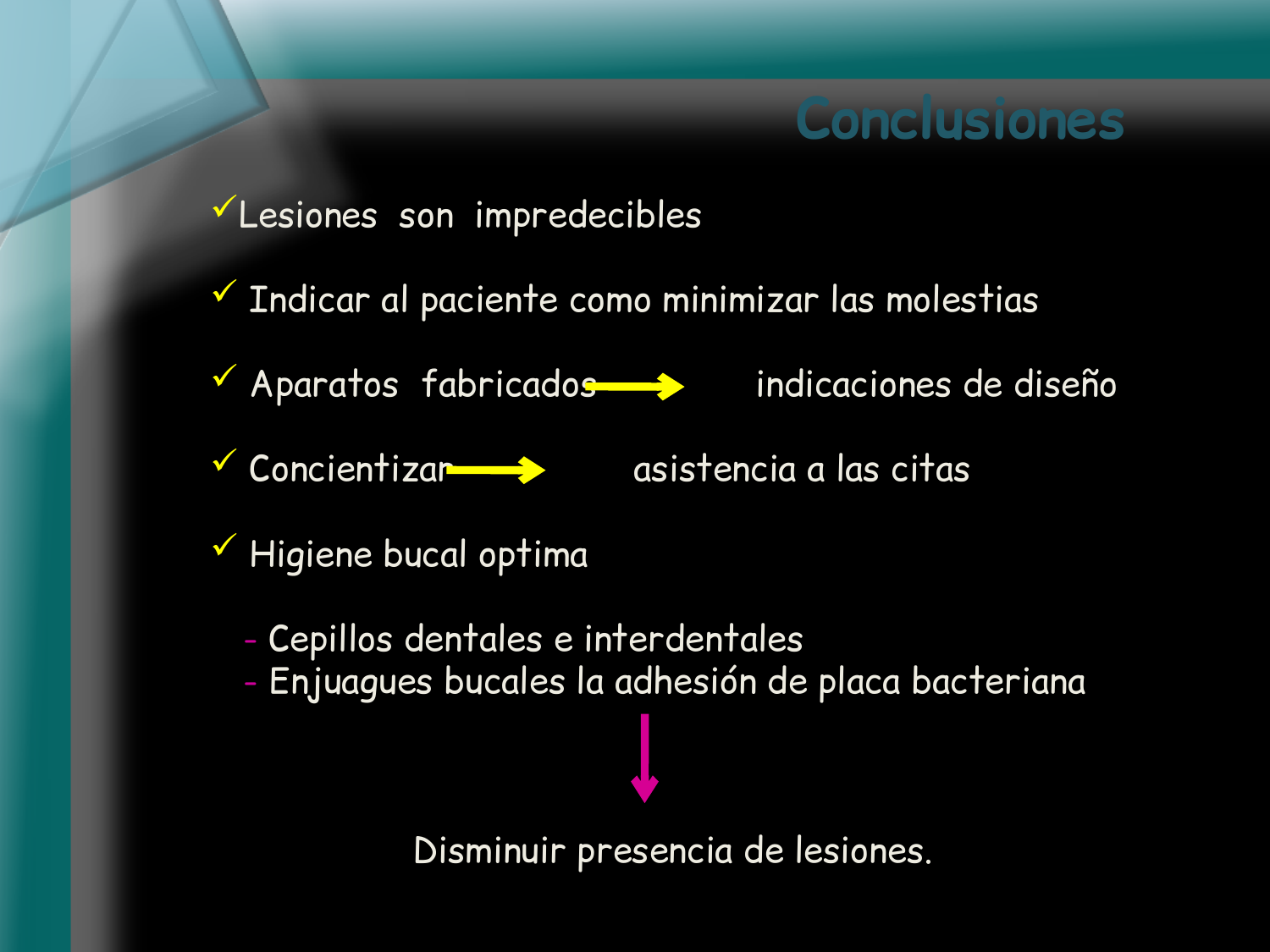

Conclusiones
Lesiones  son  impredecibles

 Indicar al paciente como minimizar las molestias

 Aparatos  fabricados               indicaciones de diseño

 Concientizar                 asistencia a las citas

 Higiene bucal optima

      - Cepillos dentales e interdentales
      - Enjuagues bucales la adhesión de placa bacteriana

                      Disminuir presencia de lesiones.